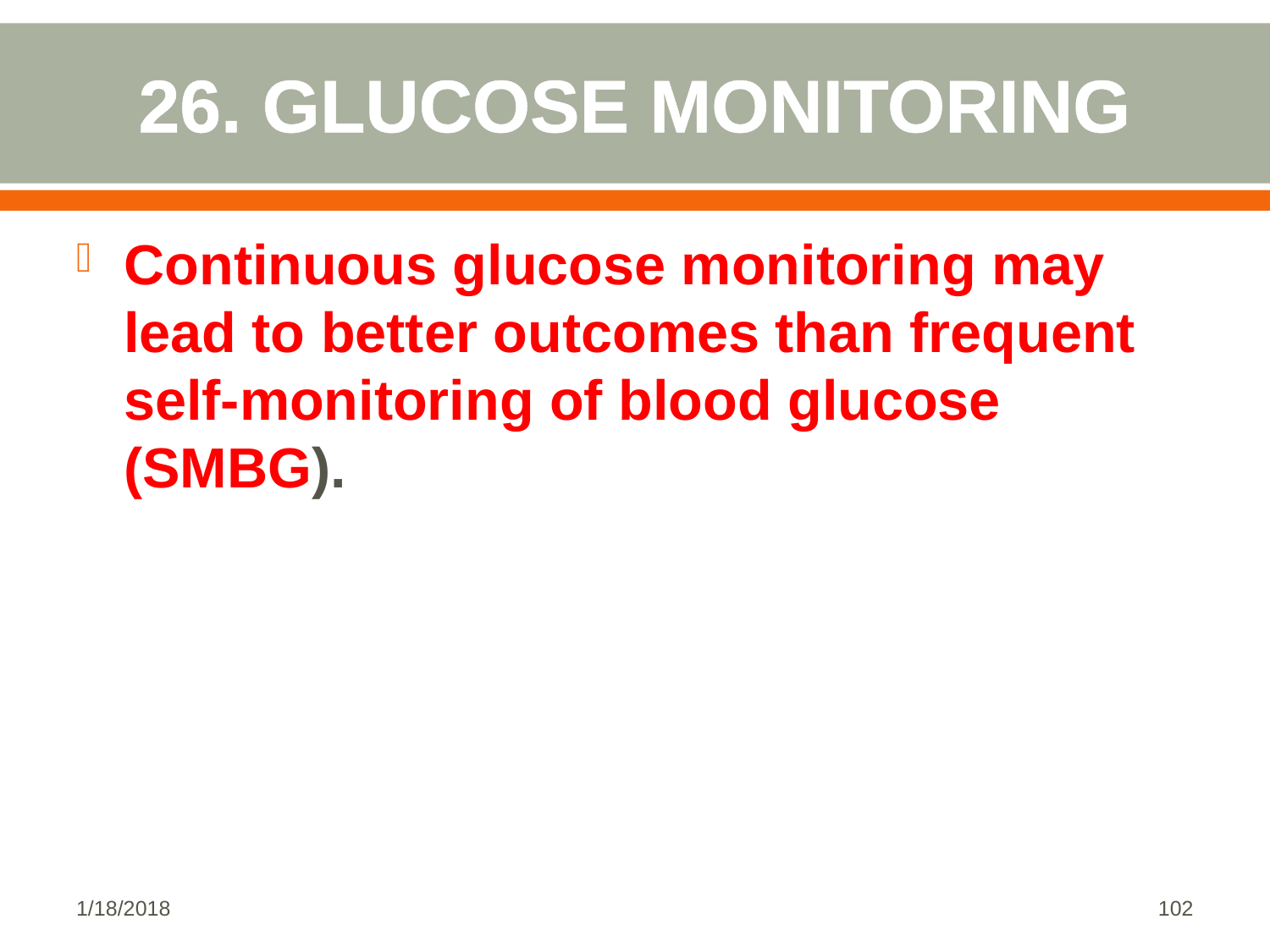

# 26. GLUCOSE MONITORING
Continuous glucose monitoring may lead to better outcomes than frequent self-monitoring of blood glucose (SMBG).

1/18/2018
102